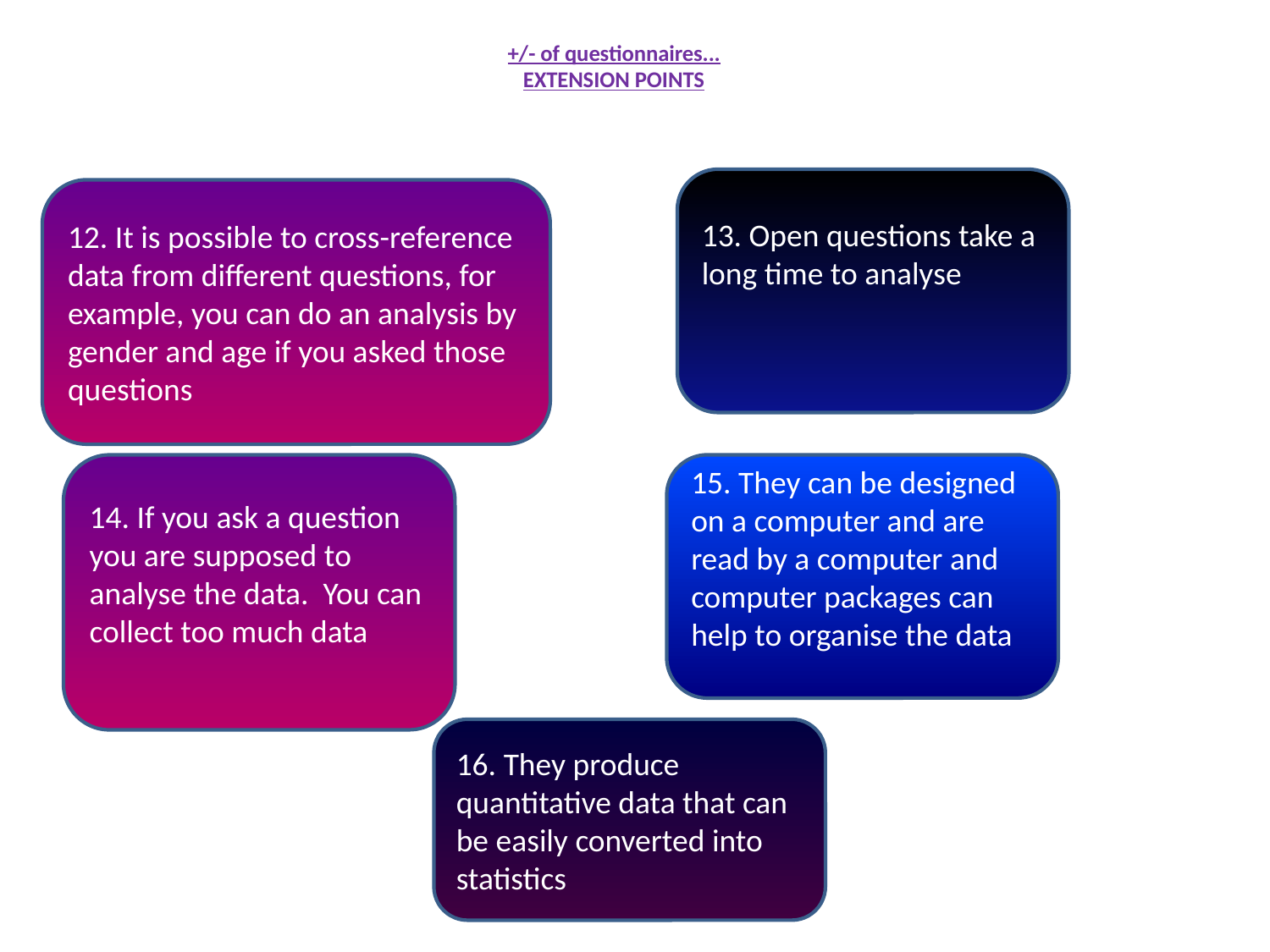

# +/- of questionnaires... EXTENSION POINTS
13. Open questions take a long time to analyse

12. It is possible to cross-reference data from different questions, for example, you can do an analysis by gender and age if you asked those questions

14. If you ask a question you are supposed to analyse the data.  You can collect too much data

15. They can be designed on a computer and are read by a computer and computer packages can help to organise the data

16. They produce quantitative data that can be easily converted into statistics